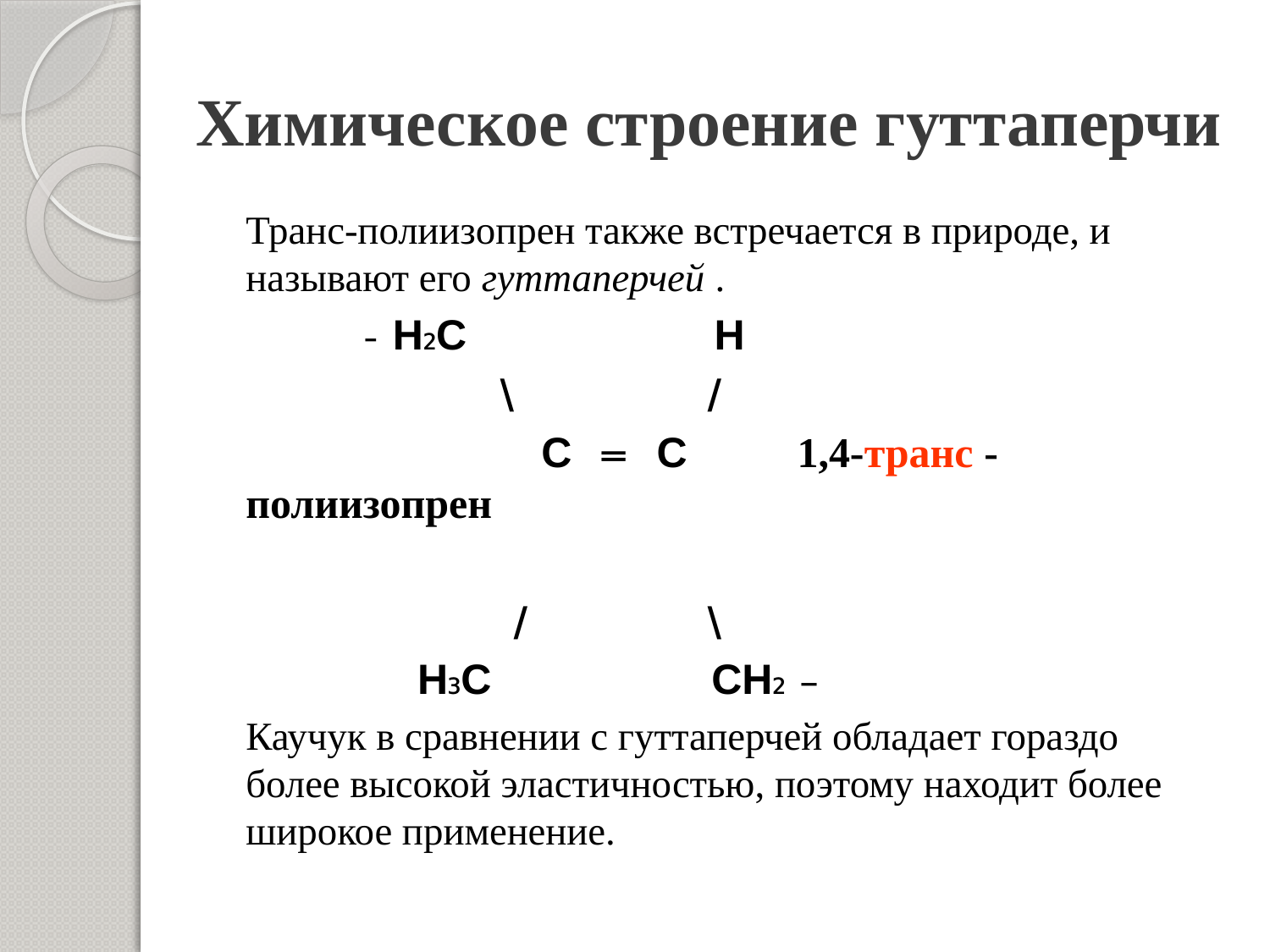

# Химическое строение гуттаперчи
	Транс-полиизопрен также встречается в природе, и называют его гуттаперчей .
           - Н2С                  Н
                     \              /
                        С  =  С        1,4-транс -полиизопрен

                      /             \
               Н3С                СН2 –
	Каучук в сравнении с гуттаперчей обладает гораздо более высокой эластичностью, поэтому находит более широкое применение.